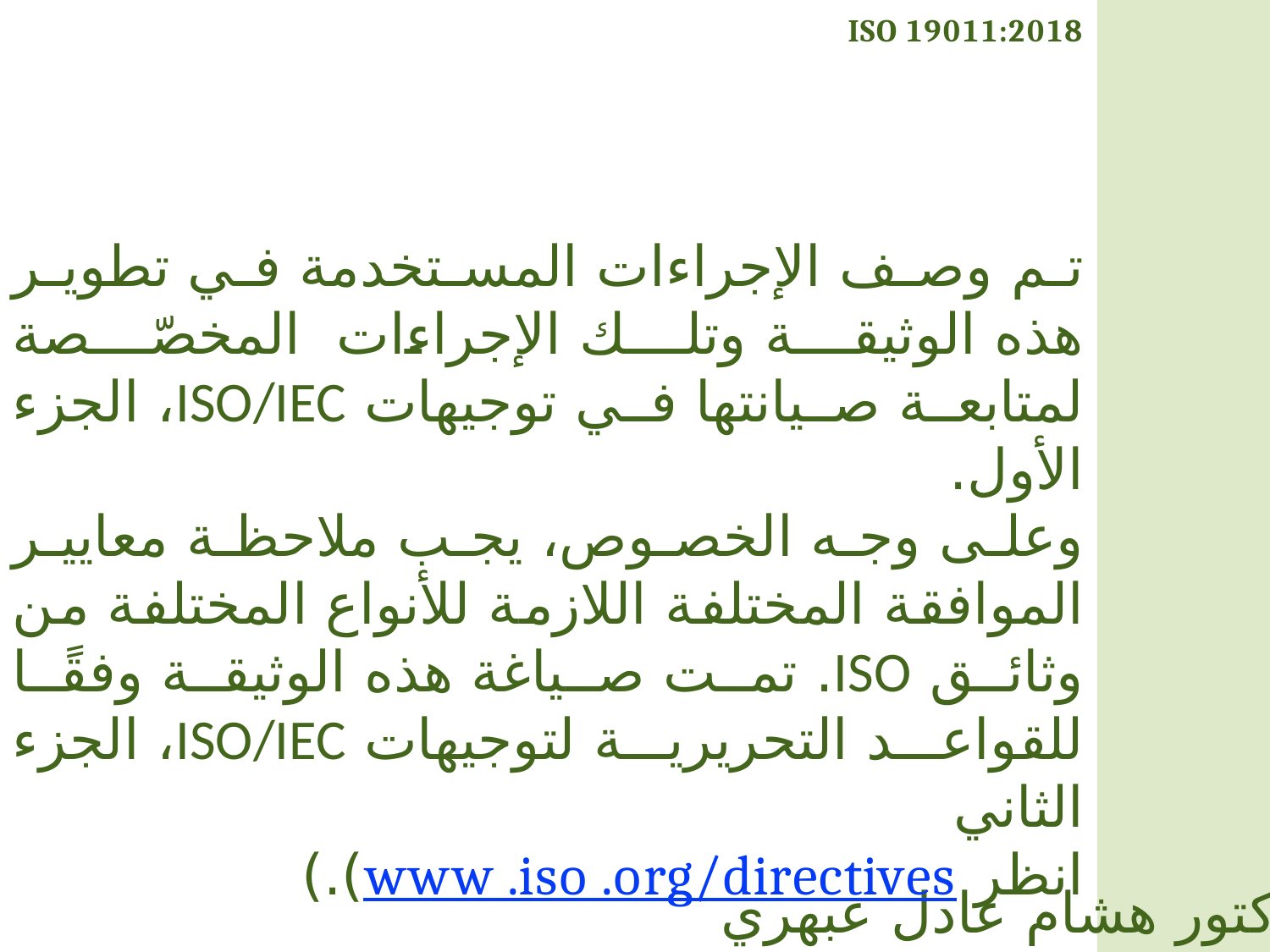

ISO 19011:2018
تم وصف الإجراءات المستخدمة في تطوير هذه الوثيقة وتلك الإجراءات  المخصّصة لمتابعة صيانتها في توجيهات ISO/IEC، الجزء الأول.
وعلى وجه الخصوص، يجب ملاحظة معايير الموافقة المختلفة اللازمة للأنواع المختلفة من وثائق ISO. تمت صياغة هذه الوثيقة وفقًا للقواعد التحريرية لتوجيهات ISO/IEC، الجزء الثاني
انظر www .iso .org/directives).)
الدكتور هشام عادل عبهري